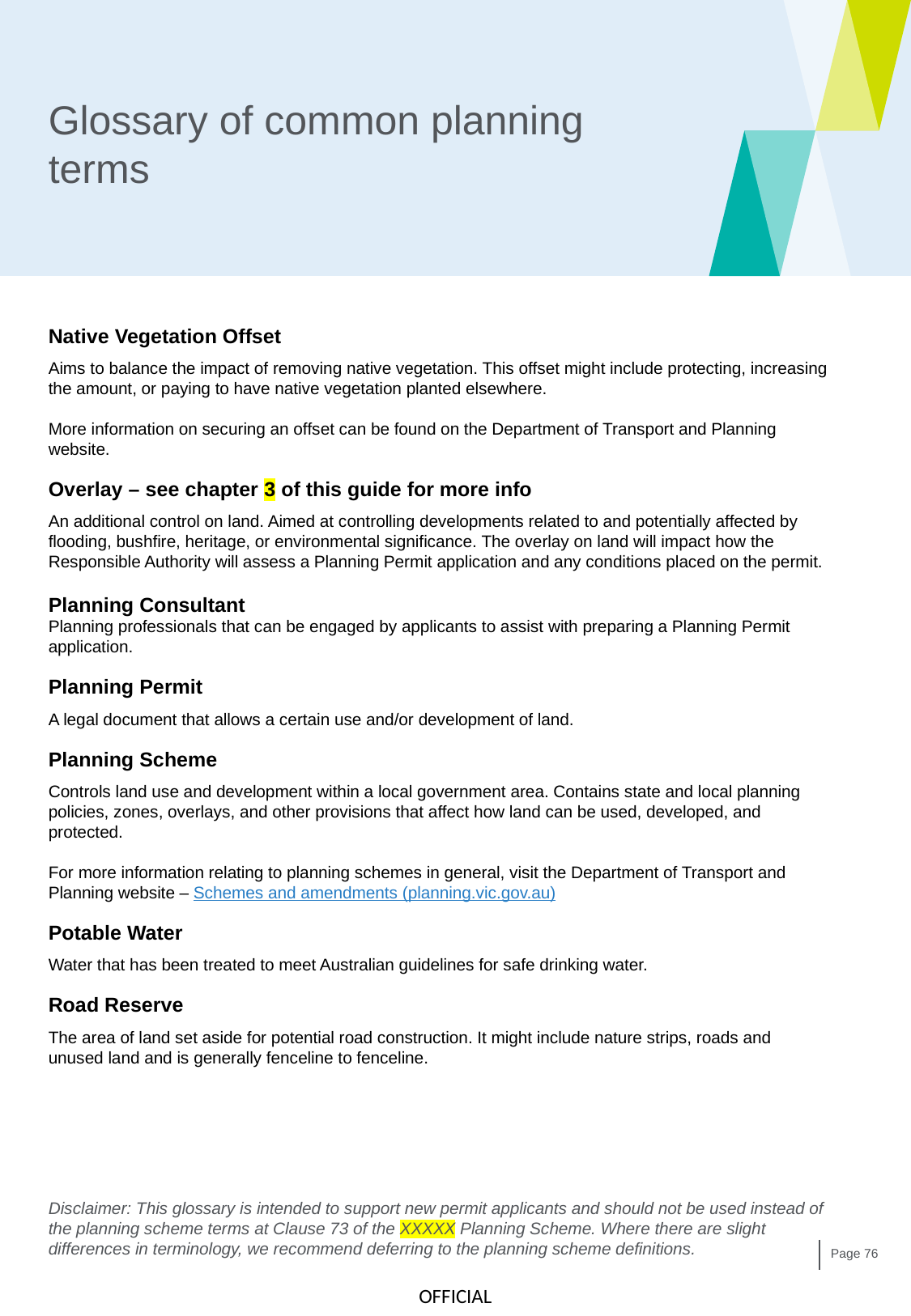

# Glossary of common planning terms
Native Vegetation Offset
Aims to balance the impact of removing native vegetation. This offset might include protecting, increasing the amount, or paying to have native vegetation planted elsewhere.
More information on securing an offset can be found on the Department of Transport and Planning website.
Overlay – see chapter 3 of this guide for more info
An additional control on land. Aimed at controlling developments related to and potentially affected by flooding, bushfire, heritage, or environmental significance. The overlay on land will impact how the Responsible Authority will assess a Planning Permit application and any conditions placed on the permit.
Planning Consultant
Planning professionals that can be engaged by applicants to assist with preparing a Planning Permit application.
Planning Permit
A legal document that allows a certain use and/or development of land.
Planning Scheme
Controls land use and development within a local government area. Contains state and local planning policies, zones, overlays, and other provisions that affect how land can be used, developed, and protected.
For more information relating to planning schemes in general, visit the Department of Transport and Planning website – Schemes and amendments (planning.vic.gov.au)
Potable Water
Water that has been treated to meet Australian guidelines for safe drinking water.
Road Reserve
The area of land set aside for potential road construction. It might include nature strips, roads and unused land and is generally fenceline to fenceline.

Disclaimer: This glossary is intended to support new permit applicants and should not be used instead of the planning scheme terms at Clause 73 of the XXXXX Planning Scheme. Where there are slight differences in terminology, we recommend deferring to the planning scheme definitions.

Page 76